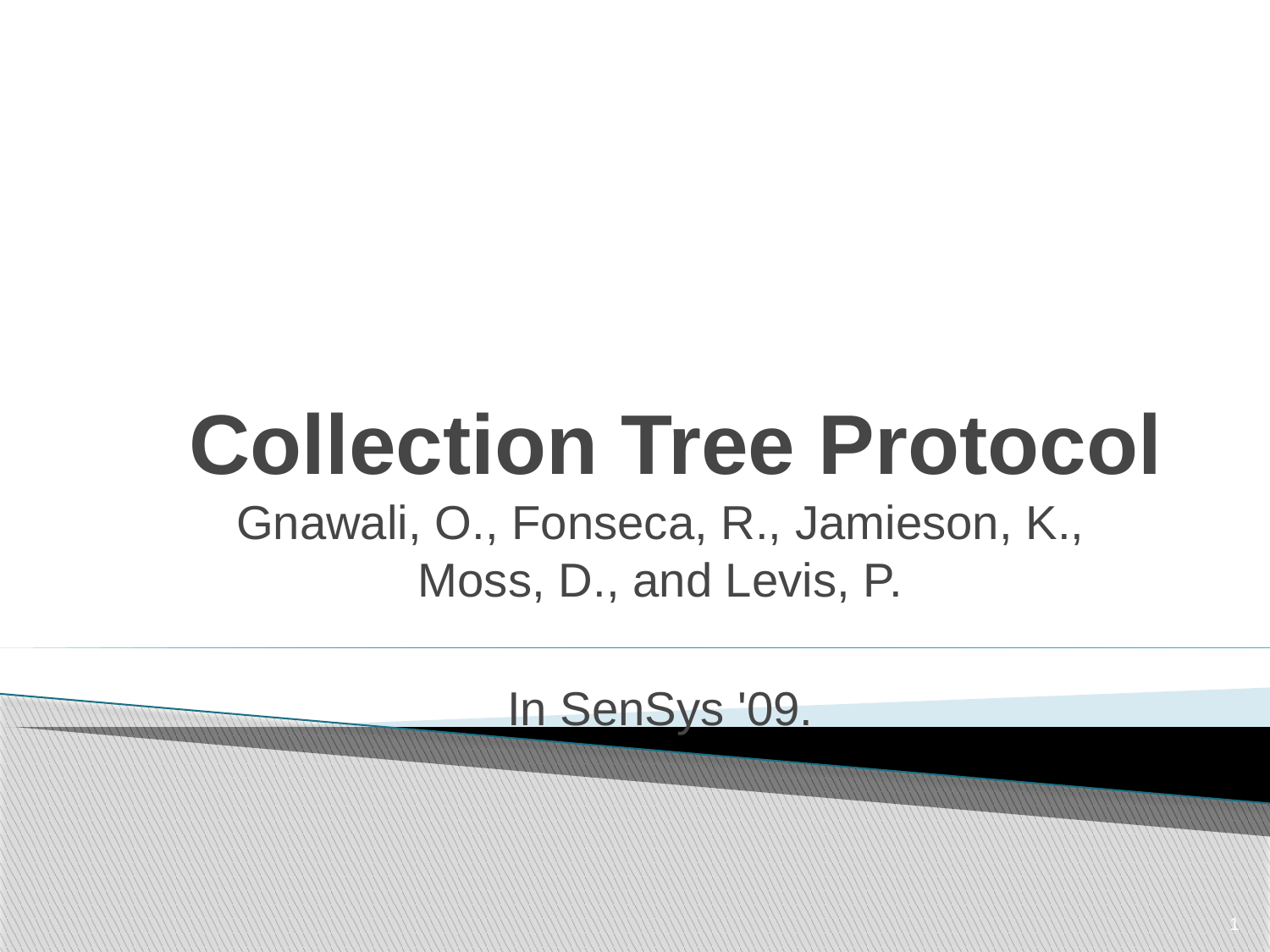

# Collection Tree Protocol
Gnawali, O., Fonseca, R., Jamieson, K., Moss, D., and Levis, P.

In SenSys '09.
1